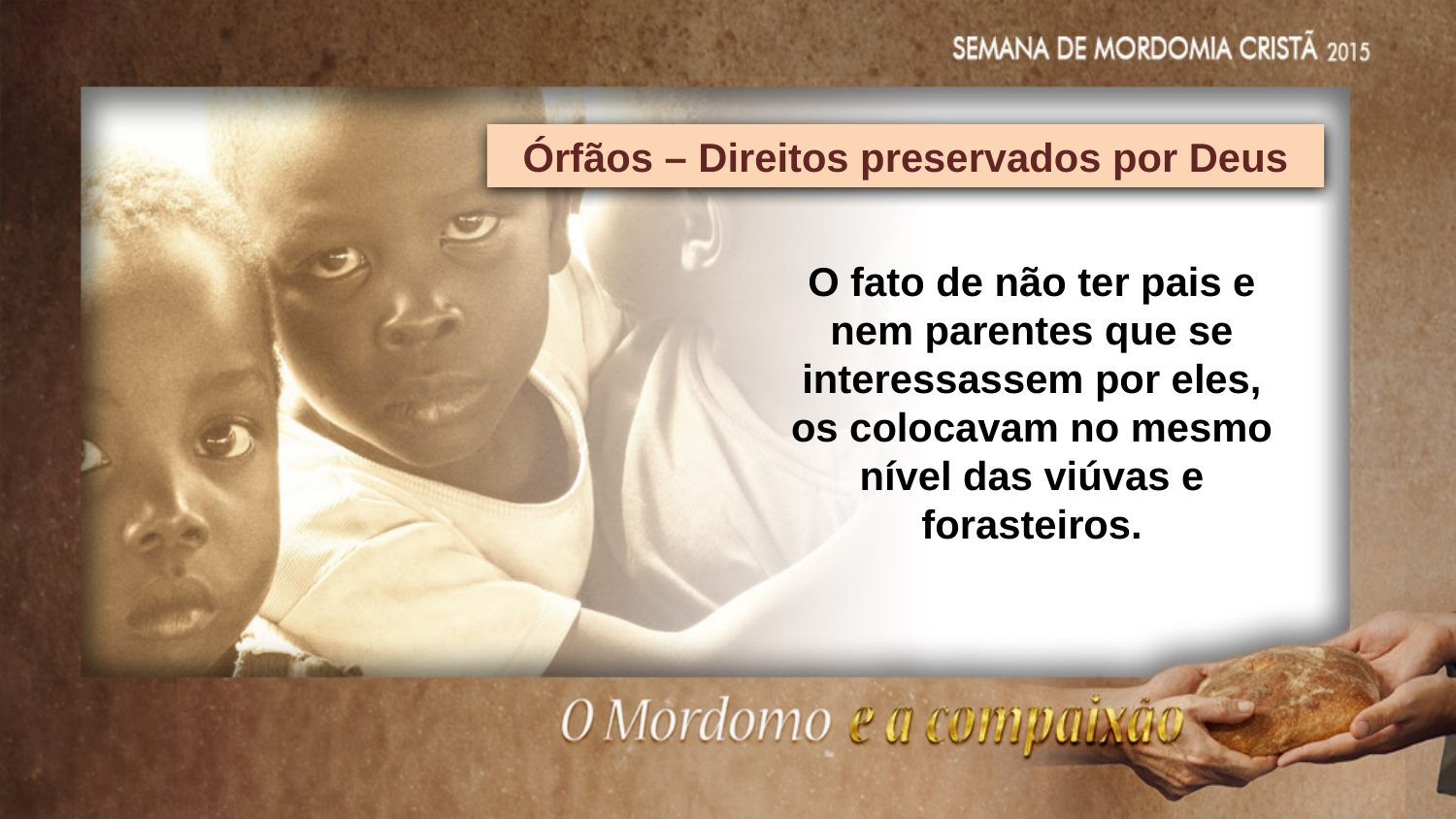

Órfãos – Direitos preservados por Deus
O fato de não ter pais e nem parentes que se interessassem por eles,
os colocavam no mesmo nível das viúvas e forasteiros.